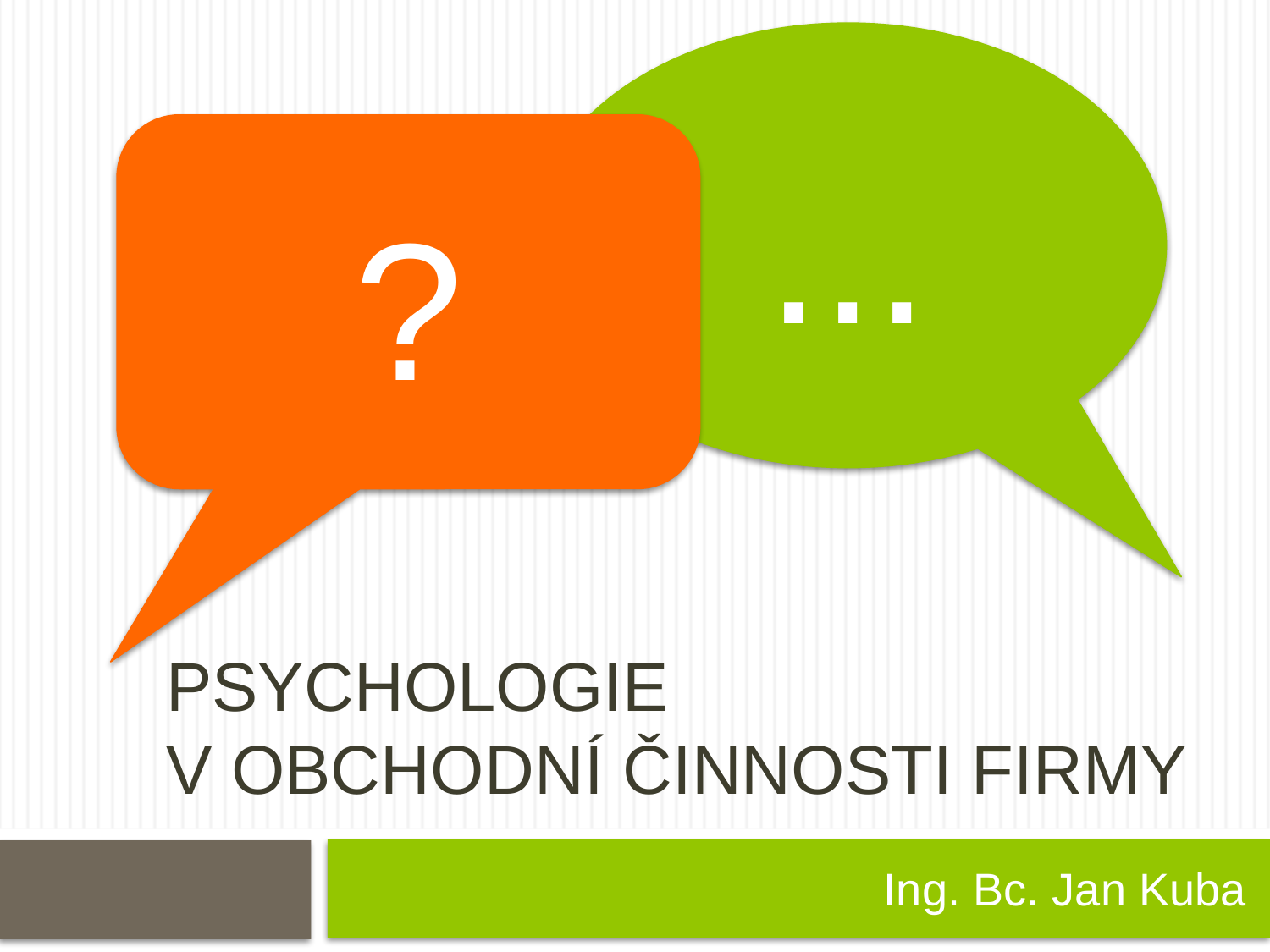

...
?
# Psychologie v obchodní činnosti firmy
Ing. Bc. Jan Kuba